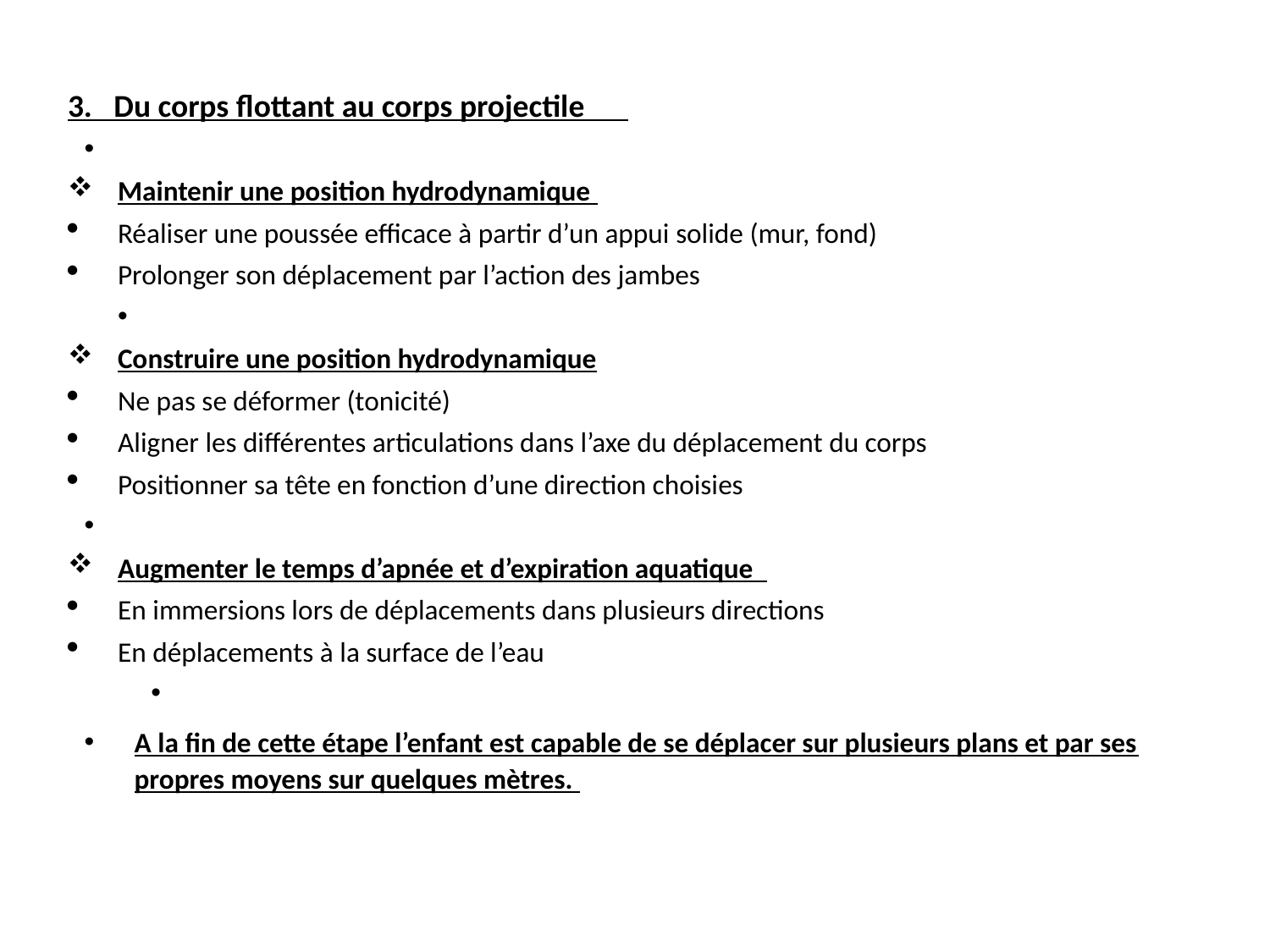

3.   Du corps flottant au corps projectile

Maintenir une position hydrodynamique
Réaliser une poussée efficace à partir d’un appui solide (mur, fond)
Prolonger son déplacement par l’action des jambes

Construire une position hydrodynamique
Ne pas se déformer (tonicité)
Aligner les différentes articulations dans l’axe du déplacement du corps
Positionner sa tête en fonction d’une direction choisies

Augmenter le temps d’apnée et d’expiration aquatique
En immersions lors de déplacements dans plusieurs directions
En déplacements à la surface de l’eau

A la fin de cette étape l’enfant est capable de se déplacer sur plusieurs plans et par ses propres moyens sur quelques mètres.